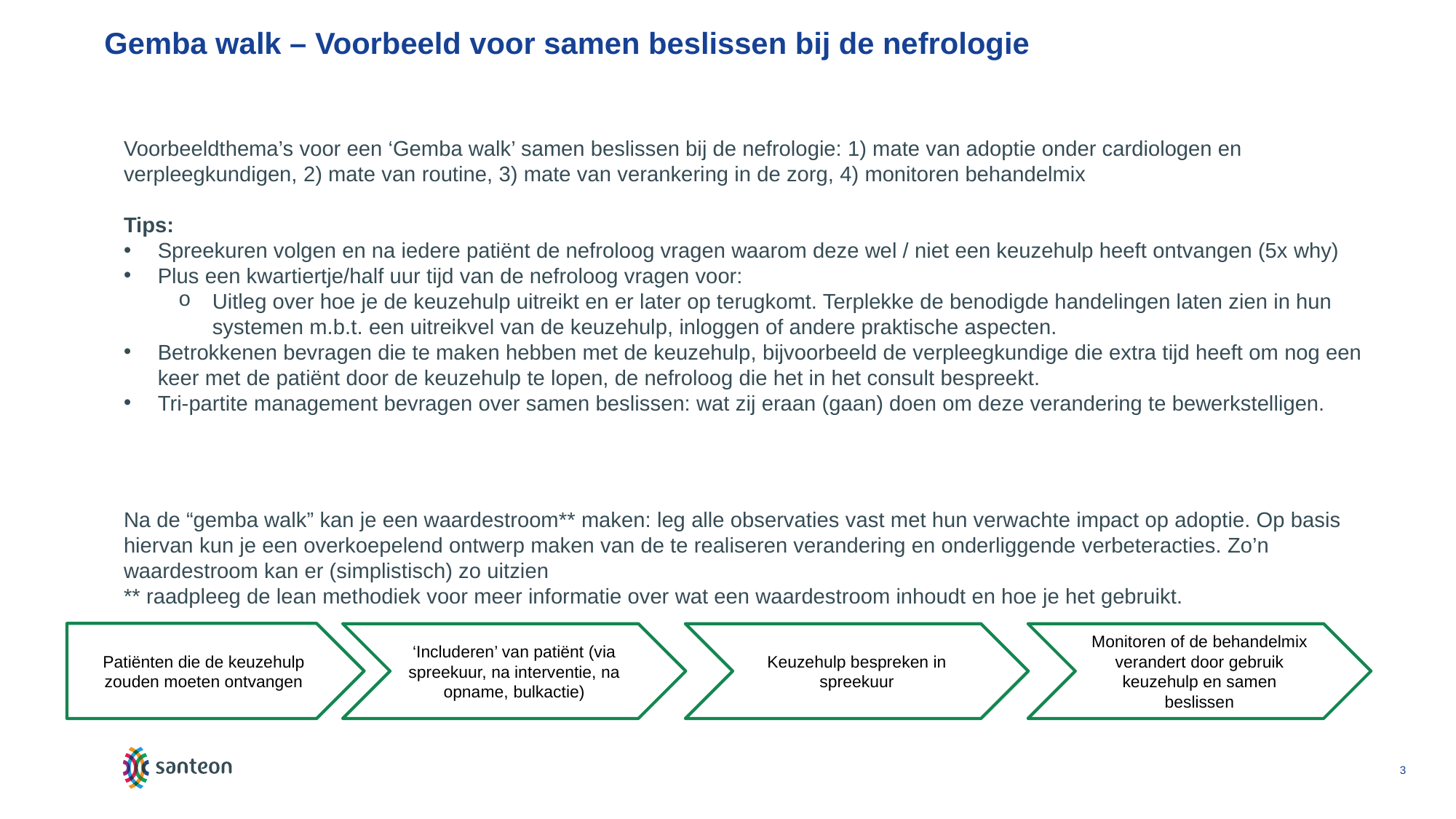

# Gemba walk – Voorbeeld voor samen beslissen bij de nefrologie
Voorbeeldthema’s voor een ‘Gemba walk’ samen beslissen bij de nefrologie: 1) mate van adoptie onder cardiologen en verpleegkundigen, 2) mate van routine, 3) mate van verankering in de zorg, 4) monitoren behandelmix

Tips:
Spreekuren volgen en na iedere patiënt de nefroloog vragen waarom deze wel / niet een keuzehulp heeft ontvangen (5x why)
Plus een kwartiertje/half uur tijd van de nefroloog vragen voor:
Uitleg over hoe je de keuzehulp uitreikt en er later op terugkomt. Terplekke de benodigde handelingen laten zien in hun systemen m.b.t. een uitreikvel van de keuzehulp, inloggen of andere praktische aspecten.
Betrokkenen bevragen die te maken hebben met de keuzehulp, bijvoorbeeld de verpleegkundige die extra tijd heeft om nog een keer met de patiënt door de keuzehulp te lopen, de nefroloog die het in het consult bespreekt.
Tri-partite management bevragen over samen beslissen: wat zij eraan (gaan) doen om deze verandering te bewerkstelligen.

Na de “gemba walk” kan je een waardestroom** maken: leg alle observaties vast met hun verwachte impact op adoptie. Op basis hiervan kun je een overkoepelend ontwerp maken van de te realiseren verandering en onderliggende verbeteracties. Zo’n waardestroom kan er (simplistisch) zo uitzien
** raadpleeg de lean methodiek voor meer informatie over wat een waardestroom inhoudt en hoe je het gebruikt.
Patiënten die de keuzehulp zouden moeten ontvangen
‘Includeren’ van patiënt (via spreekuur, na interventie, na opname, bulkactie)
Keuzehulp bespreken in spreekuur
Monitoren of de behandelmix verandert door gebruik keuzehulp en samen beslissen

3